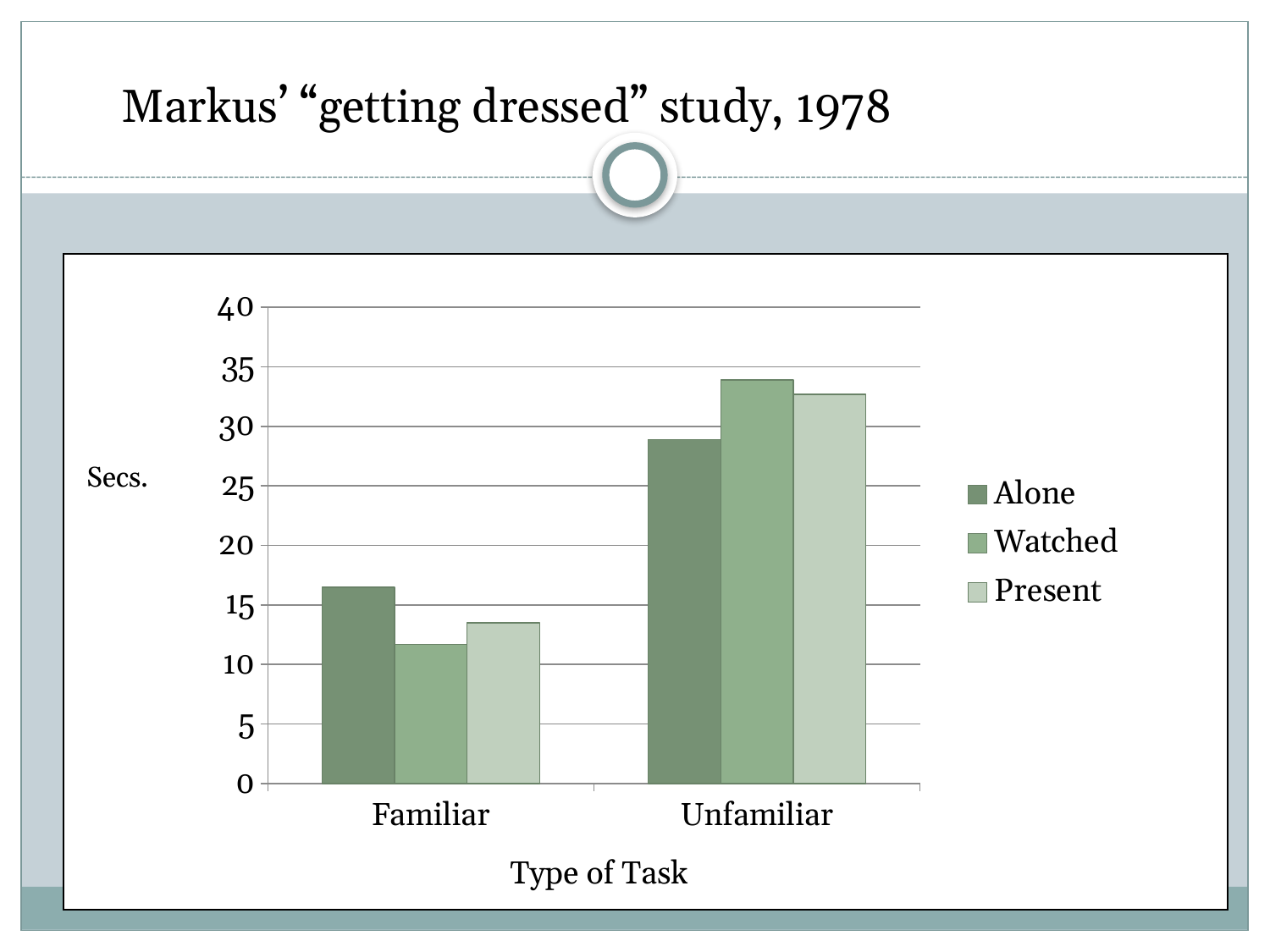

# Markus’ “getting dressed” study, 1978

### Chart

| Category | Alone | Watched | Present |
|---|---|---|---|
| Familiar | 16.5 | 11.7 | 13.5 |
| Unfamiliar | 28.9 | 33.9 | 32.7 |
Secs.
Type of Task